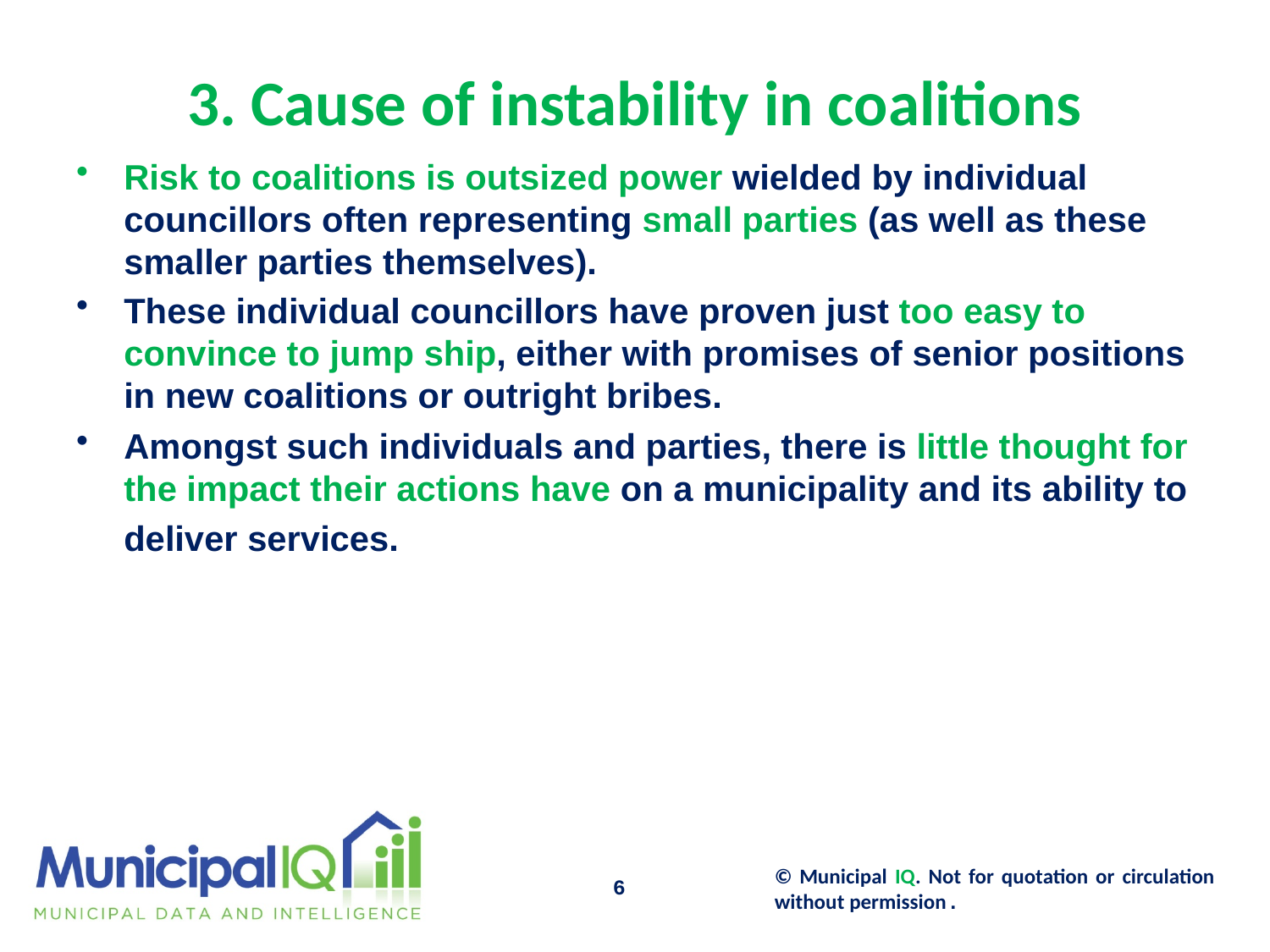

# 3. Cause of instability in coalitions
Risk to coalitions is outsized power wielded by individual councillors often representing small parties (as well as these smaller parties themselves).
These individual councillors have proven just too easy to convince to jump ship, either with promises of senior positions in new coalitions or outright bribes.
Amongst such individuals and parties, there is little thought for the impact their actions have on a municipality and its ability to deliver services.